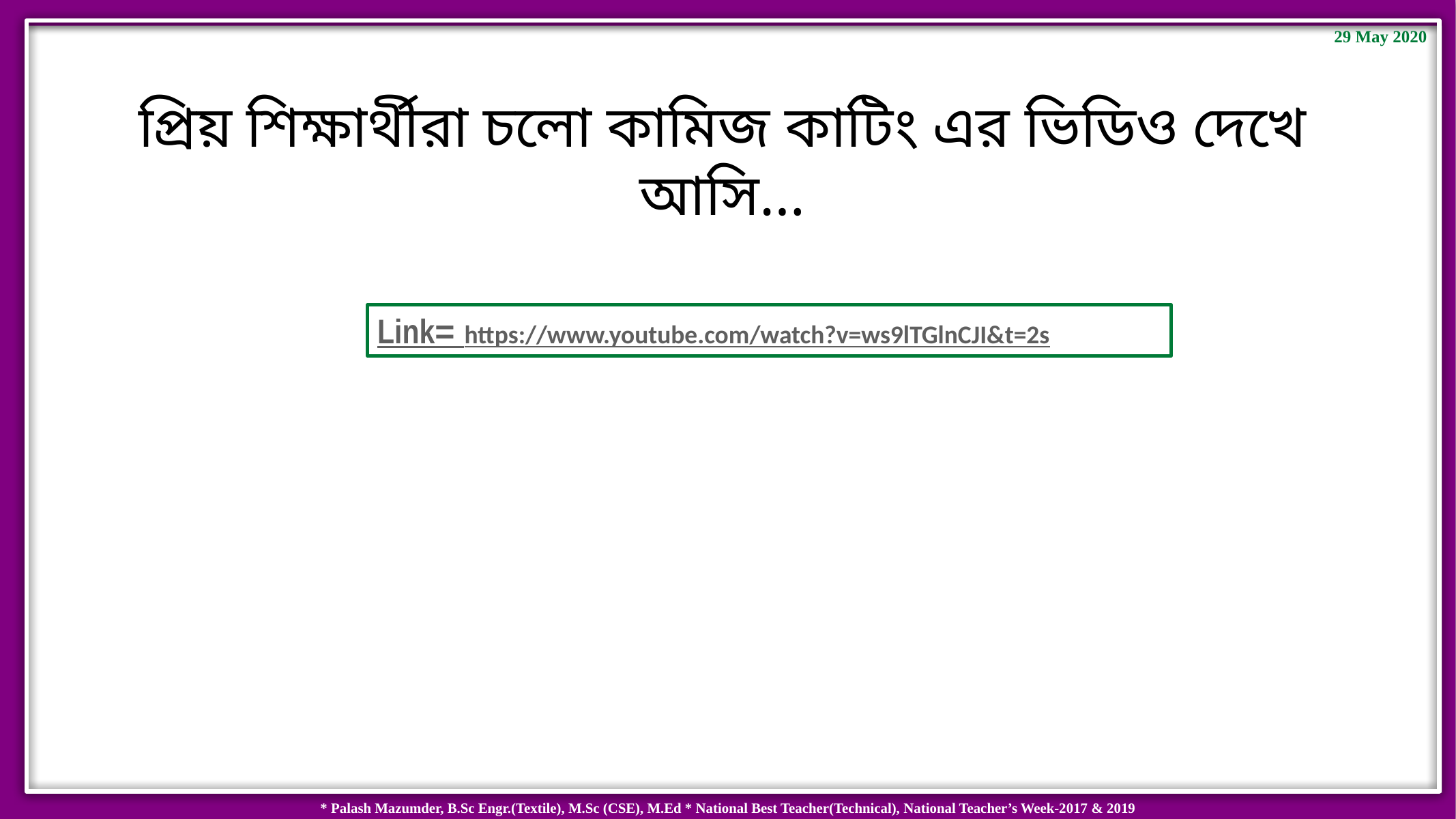

প্রিয় শিক্ষার্থীরা চলো কামিজ কাটিং এর ভিডিও দেখে আসি…
Link= https://www.youtube.com/watch?v=ws9lTGlnCJI&t=2s